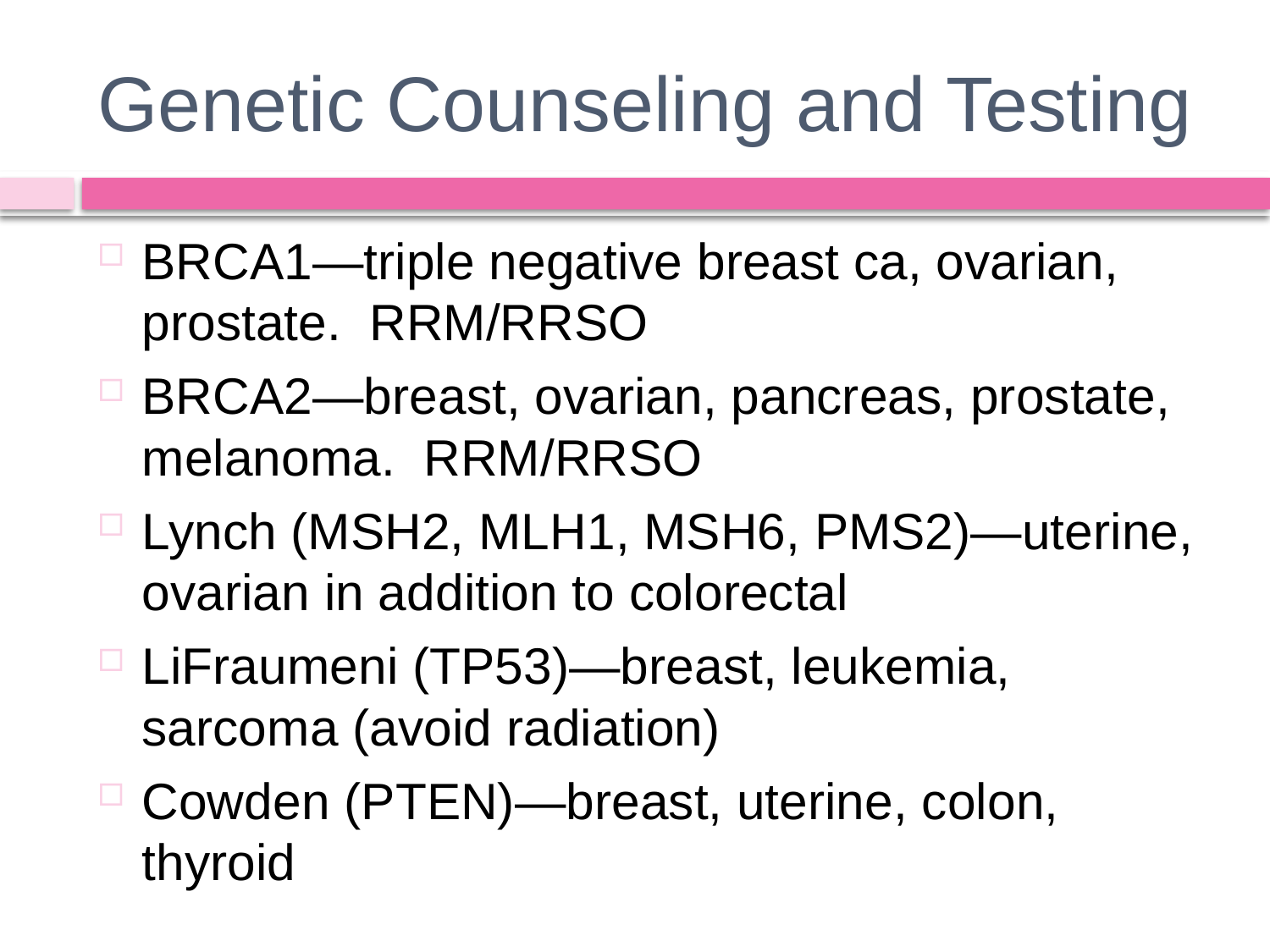

# Genetic Counseling and Testing
BRCA1—triple negative breast ca, ovarian, prostate.  RRM/RRSO
BRCA2—breast, ovarian, pancreas, prostate, melanoma.  RRM/RRSO
Lynch (MSH2, MLH1, MSH6, PMS2)—uterine, ovarian in addition to colorectal
LiFraumeni (TP53)—breast, leukemia, sarcoma (avoid radiation)
Cowden (PTEN)—breast, uterine, colon, thyroid